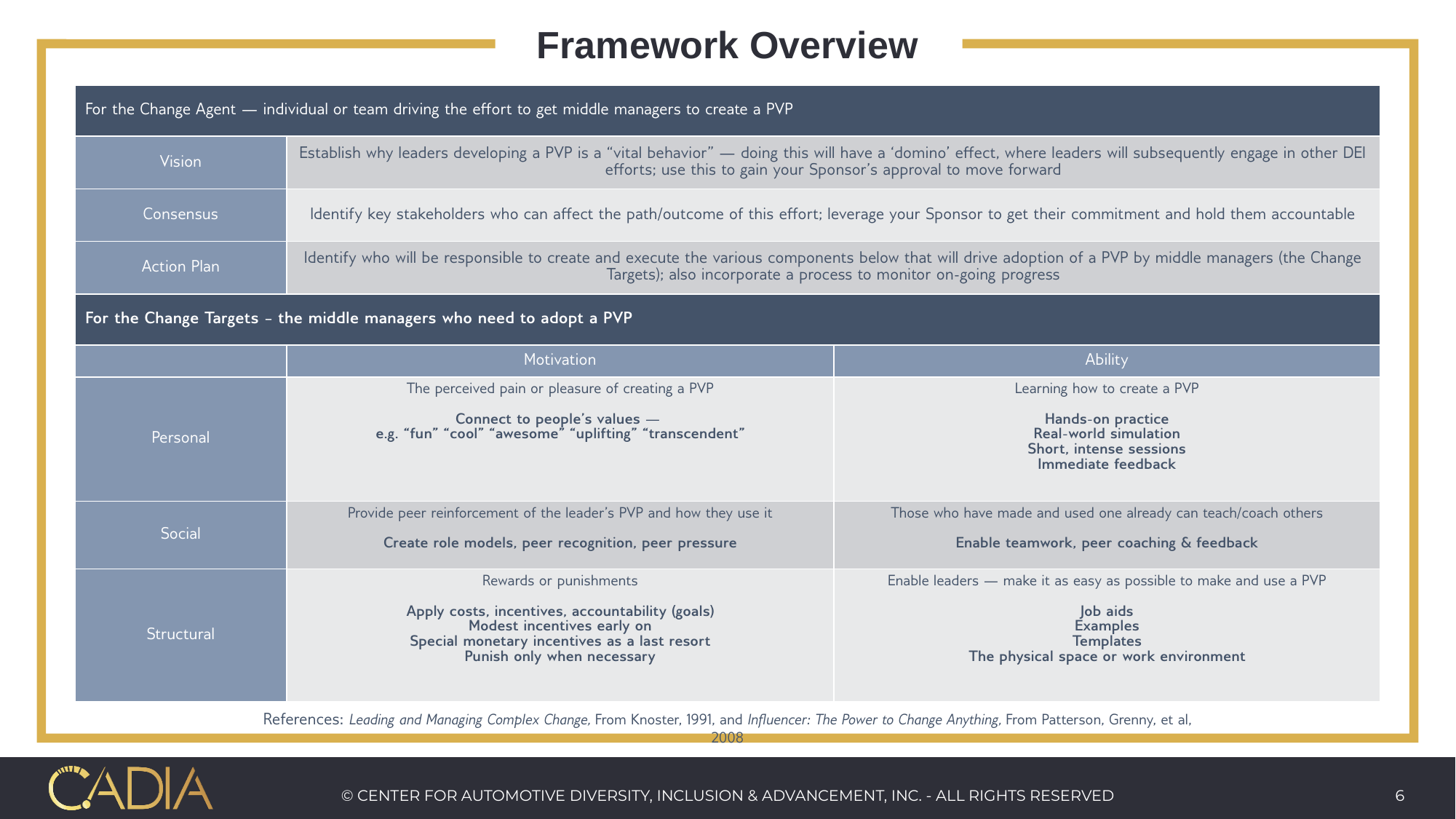

# Framework Overview
| For the Change Agent — individual or team driving the effort to get middle managers to create a PVP |  |  |
| --- | --- | --- |
| Vision | Establish why leaders developing a PVP is a “vital behavior” — doing this will have a ‘domino’ effect, where leaders will subsequently engage in other DEI efforts; use this to gain your Sponsor’s approval to move forward |  |
| Consensus | Identify key stakeholders who can affect the path/outcome of this effort; leverage your Sponsor to get their commitment and hold them accountable |  |
| Action Plan | Identify who will be responsible to create and execute the various components below that will drive adoption of a PVP by middle managers (the Change Targets); also incorporate a process to monitor on-going progress |  |
| For the Change Targets – the middle managers who need to adopt a PVP |  |  |
|  | Motivation | Ability |
| Personal | The perceived pain or pleasure of creating a PVP Connect to people’s values — e.g. “fun” “cool” “awesome” “uplifting” “transcendent” | Learning how to create a PVP Hands-on practice Real-world simulation Short, intense sessions Immediate feedback |
| Social | Provide peer reinforcement of the leader’s PVP and how they use it Create role models, peer recognition, peer pressure | Those who have made and used one already can teach/coach others Enable teamwork, peer coaching & feedback |
| Structural | Rewards or punishments Apply costs, incentives, accountability (goals) Modest incentives early on Special monetary incentives as a last resort Punish only when necessary | Enable leaders — make it as easy as possible to make and use a PVP Job aids Examples Templates The physical space or work environment |
References: Leading and Managing Complex Change, From Knoster, 1991, and Influencer: The Power to Change Anything, From Patterson, Grenny, et al, 2008